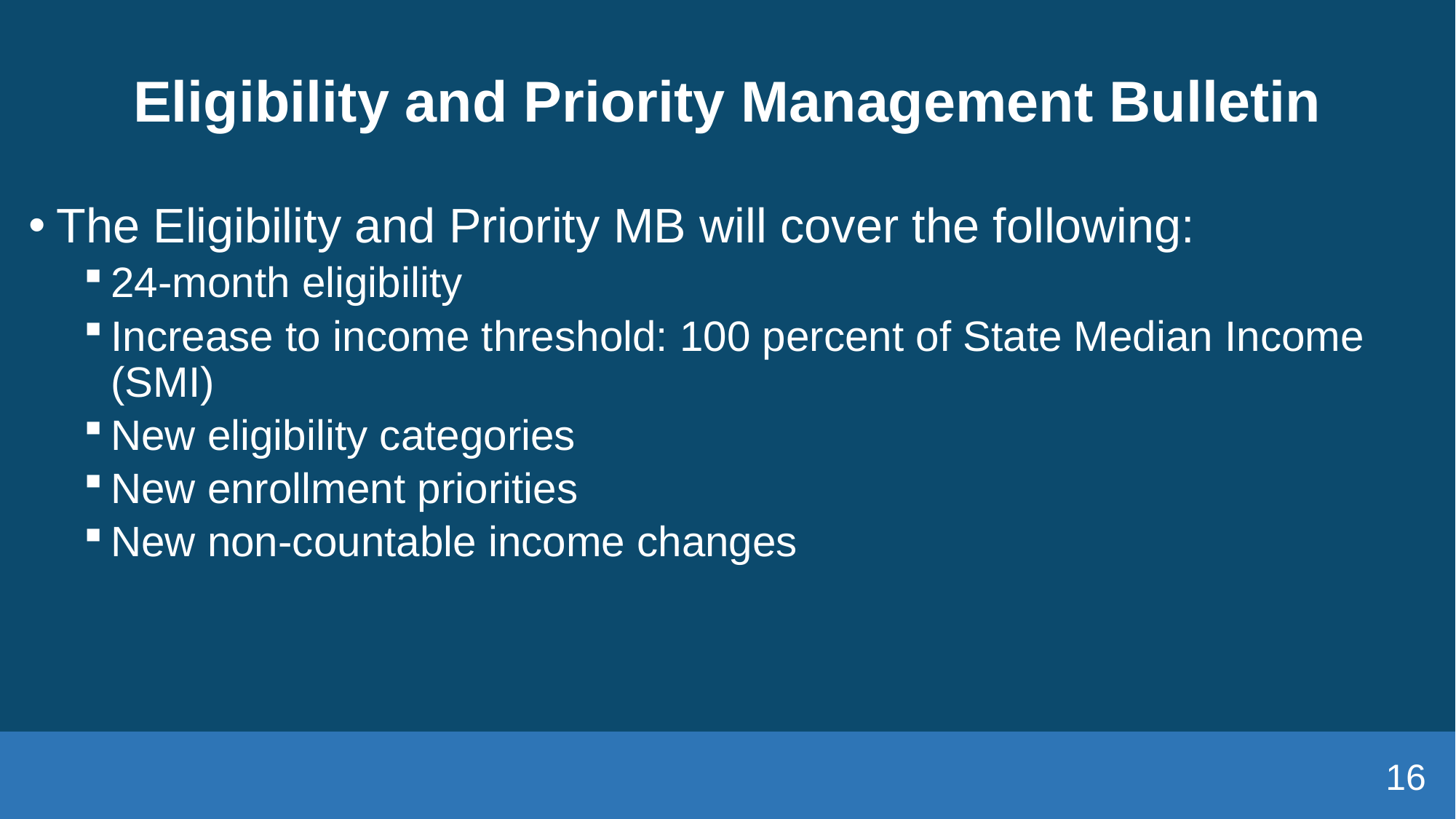

# Eligibility and Priority Management Bulletin
The Eligibility and Priority MB will cover the following:
24-month eligibility
Increase to income threshold: 100 percent of State Median Income (SMI)
New eligibility categories
New enrollment priorities
New non-countable income changes

16